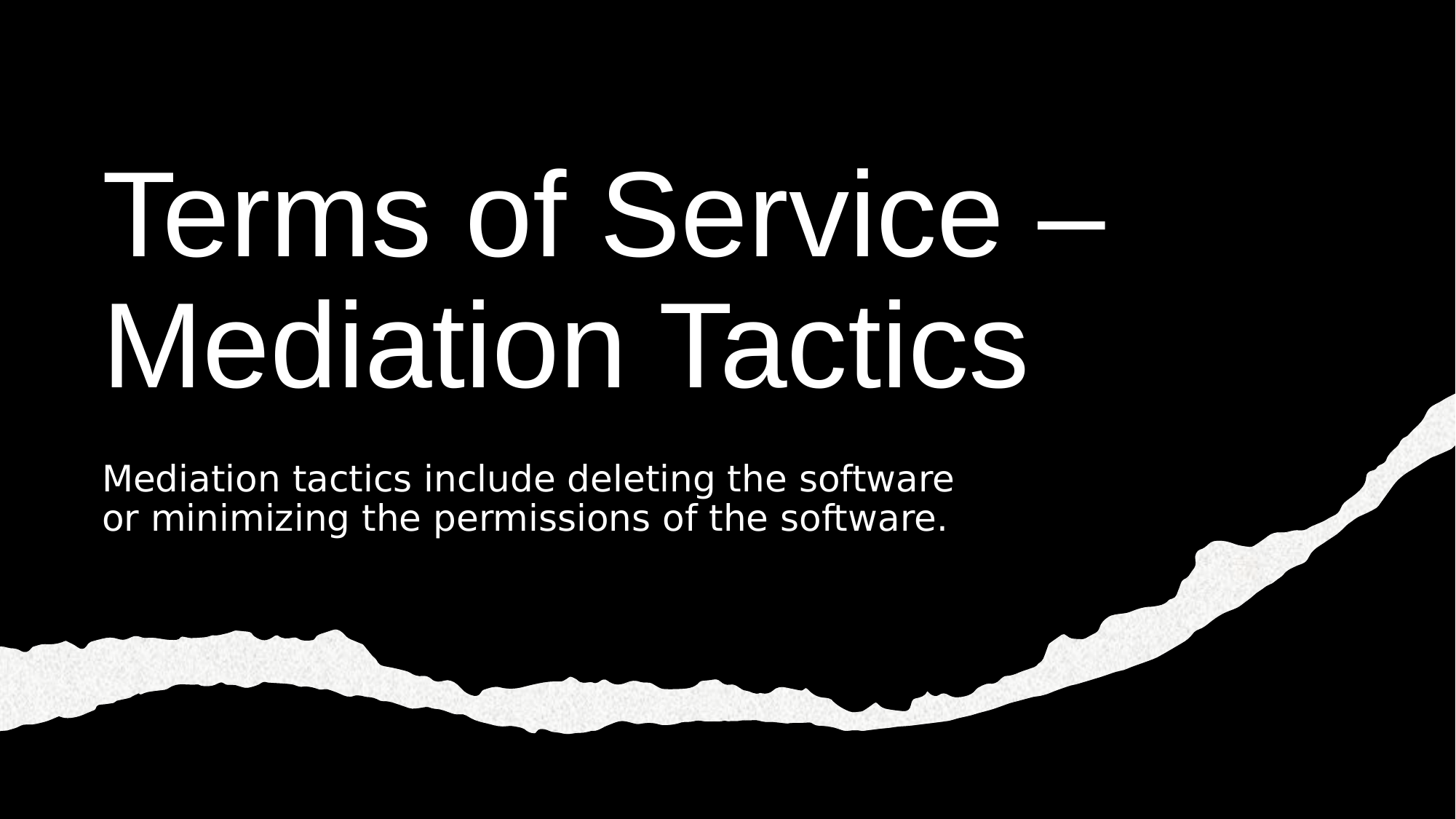

# Terms of Service – Mediation Tactics

Mediation tactics include deleting the software or minimizing the permissions of the software.